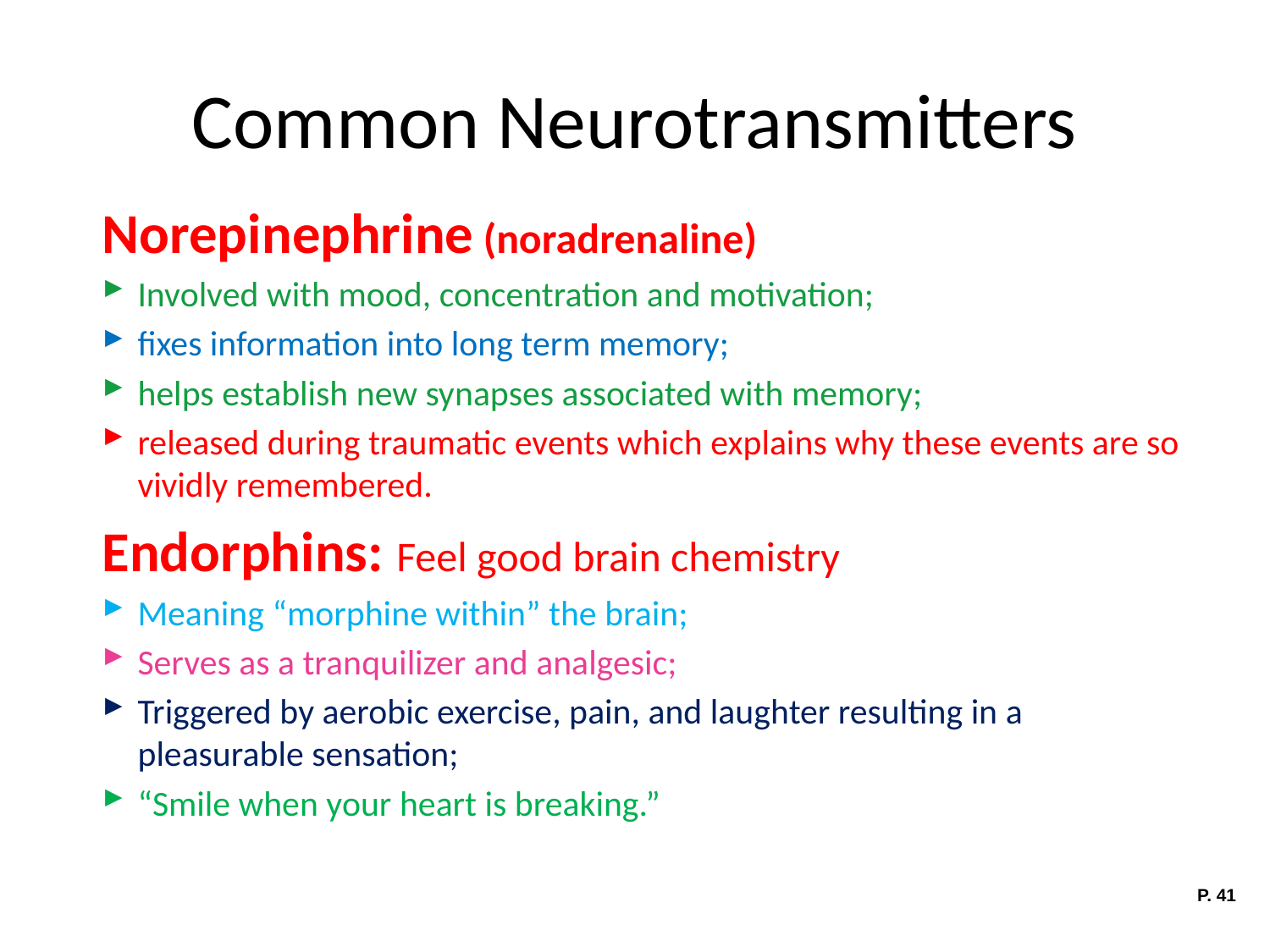

# Common Neurotransmitters
Norepinephrine (noradrenaline)
Involved with mood, concentration and motivation;
fixes information into long term memory;
helps establish new synapses associated with memory;
released during traumatic events which explains why these events are so vividly remembered.
Endorphins: Feel good brain chemistry
Meaning “morphine within” the brain;
Serves as a tranquilizer and analgesic;
Triggered by aerobic exercise, pain, and laughter resulting in a pleasurable sensation;
“Smile when your heart is breaking.”

P. 41